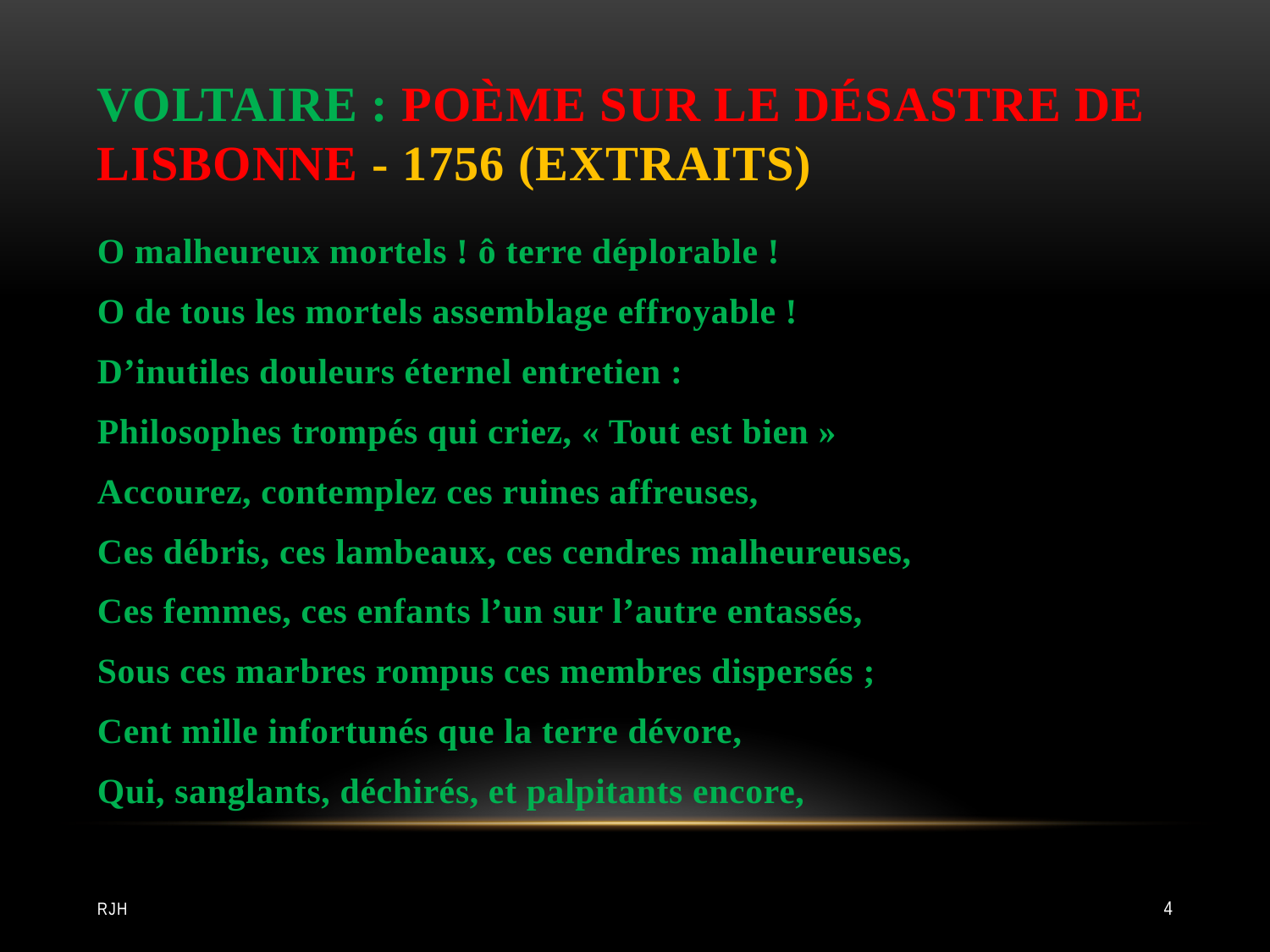

# VOLTAIRE : POÈME SUR LE DÉSASTRE DE LISBONNE - 1756 (EXTRAITS)
O malheureux mortels ! ô terre déplorable !
O de tous les mortels assemblage effroyable !
D’inutiles douleurs éternel entretien :
Philosophes trompés qui criez, « Tout est bien »
Accourez, contemplez ces ruines affreuses,
Ces débris, ces lambeaux, ces cendres malheureuses,
Ces femmes, ces enfants l’un sur l’autre entassés,
Sous ces marbres rompus ces membres dispersés ;
Cent mille infortunés que la terre dévore,
Qui, sanglants, déchirés, et palpitants encore,

RJH
4